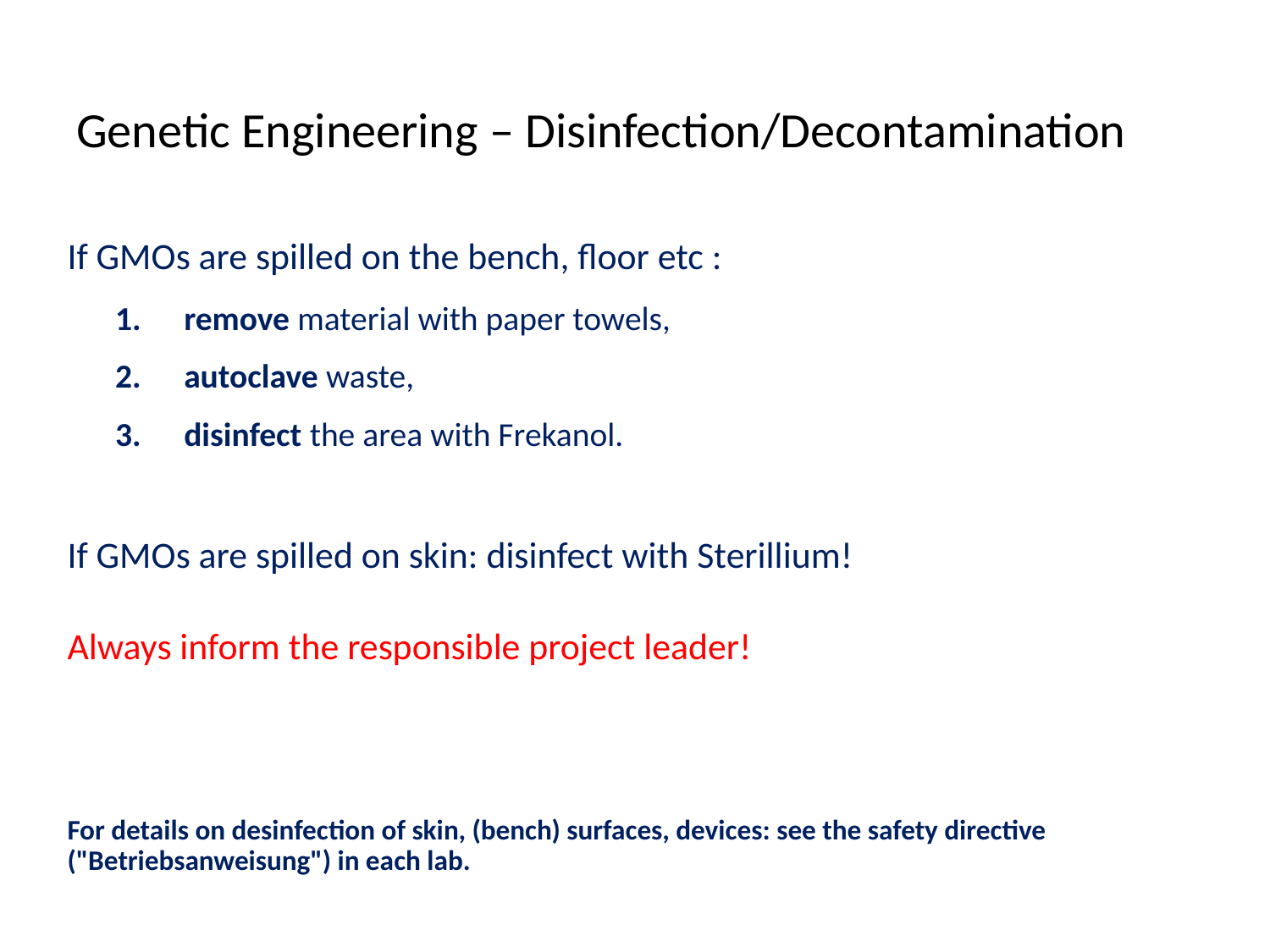

# Genetic Engineering – Disinfection/Decontamination
If GMOs are spilled on the bench, floor etc :
remove material with paper towels,
autoclave waste,
disinfect the area with Frekanol.

If GMOs are spilled on skin: disinfect with Sterillium!
Always inform the responsible project leader!

For details on desinfection of skin, (bench) surfaces, devices: see the safety directive ("Betriebsanweisung") in each lab.